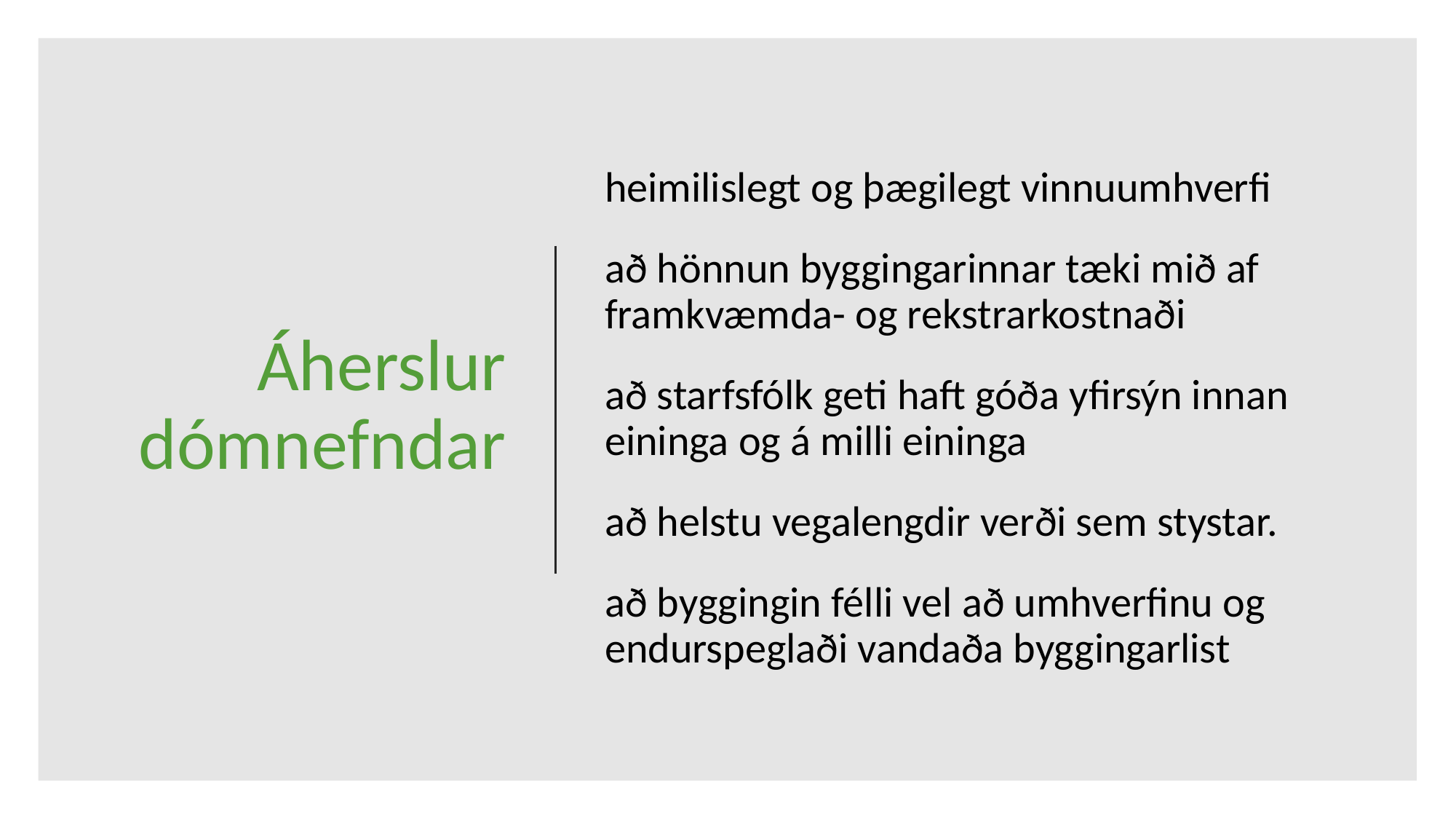

heimilislegt og þægilegt vinnuumhverfi

að hönnun byggingarinnar tæki mið af framkvæmda- og rekstrarkostnaði

að starfsfólk geti haft góða yfirsýn innan eininga og á milli eininga

að helstu vegalengdir verði sem stystar.

að byggingin félli vel að umhverfinu og endurspeglaði vandaða byggingarlist

# Áherslur dómnefndar